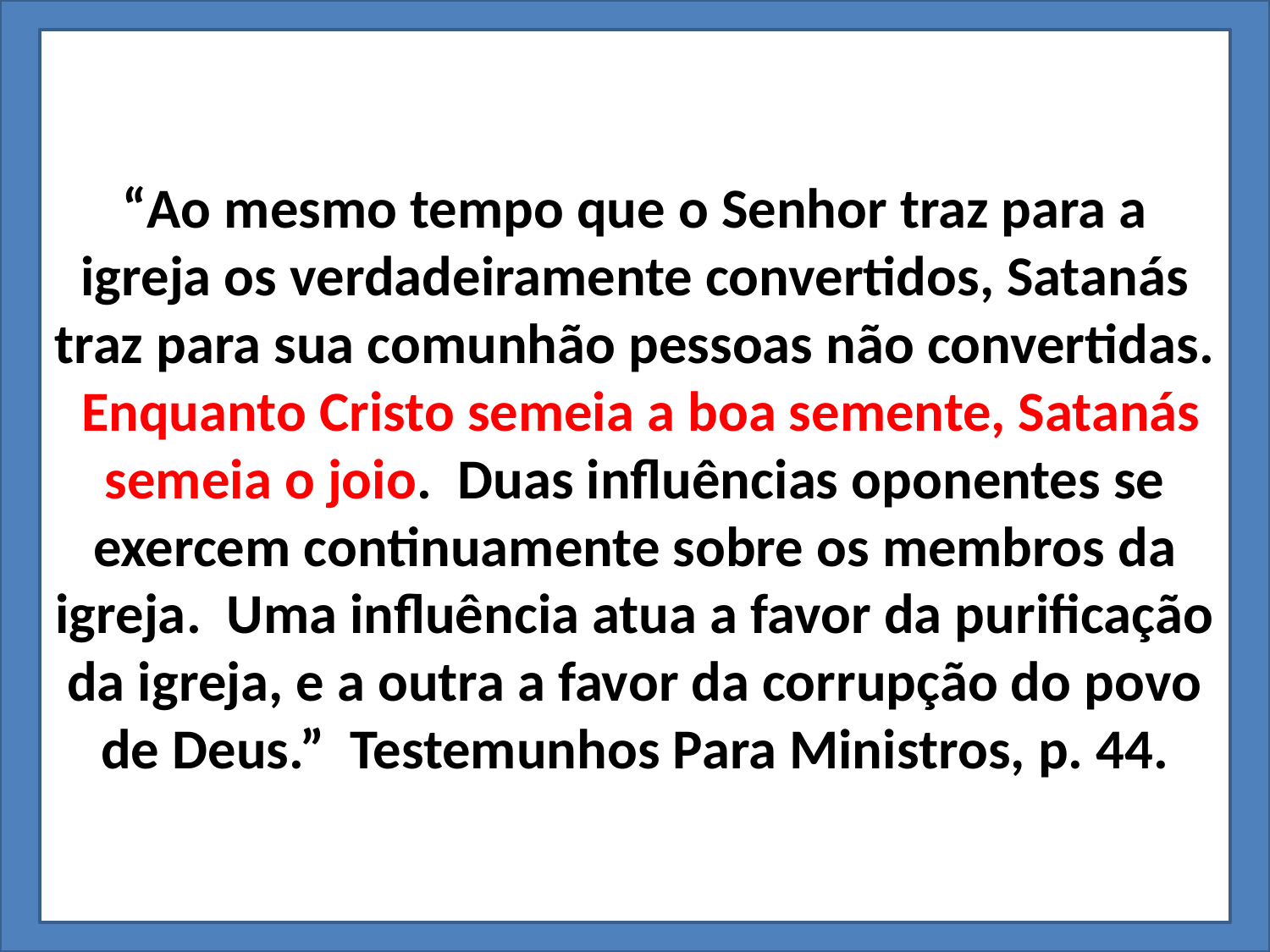

“Ao mesmo tempo que o Senhor traz para a igreja os verdadeiramente convertidos, Satanás traz para sua comunhão pessoas não convertidas.  Enquanto Cristo semeia a boa semente, Satanás semeia o joio.  Duas influências oponentes se exercem continuamente sobre os membros da igreja.  Uma influência atua a favor da purificação da igreja, e a outra a favor da corrupção do povo de Deus.”  Testemunhos Para Ministros, p. 44.